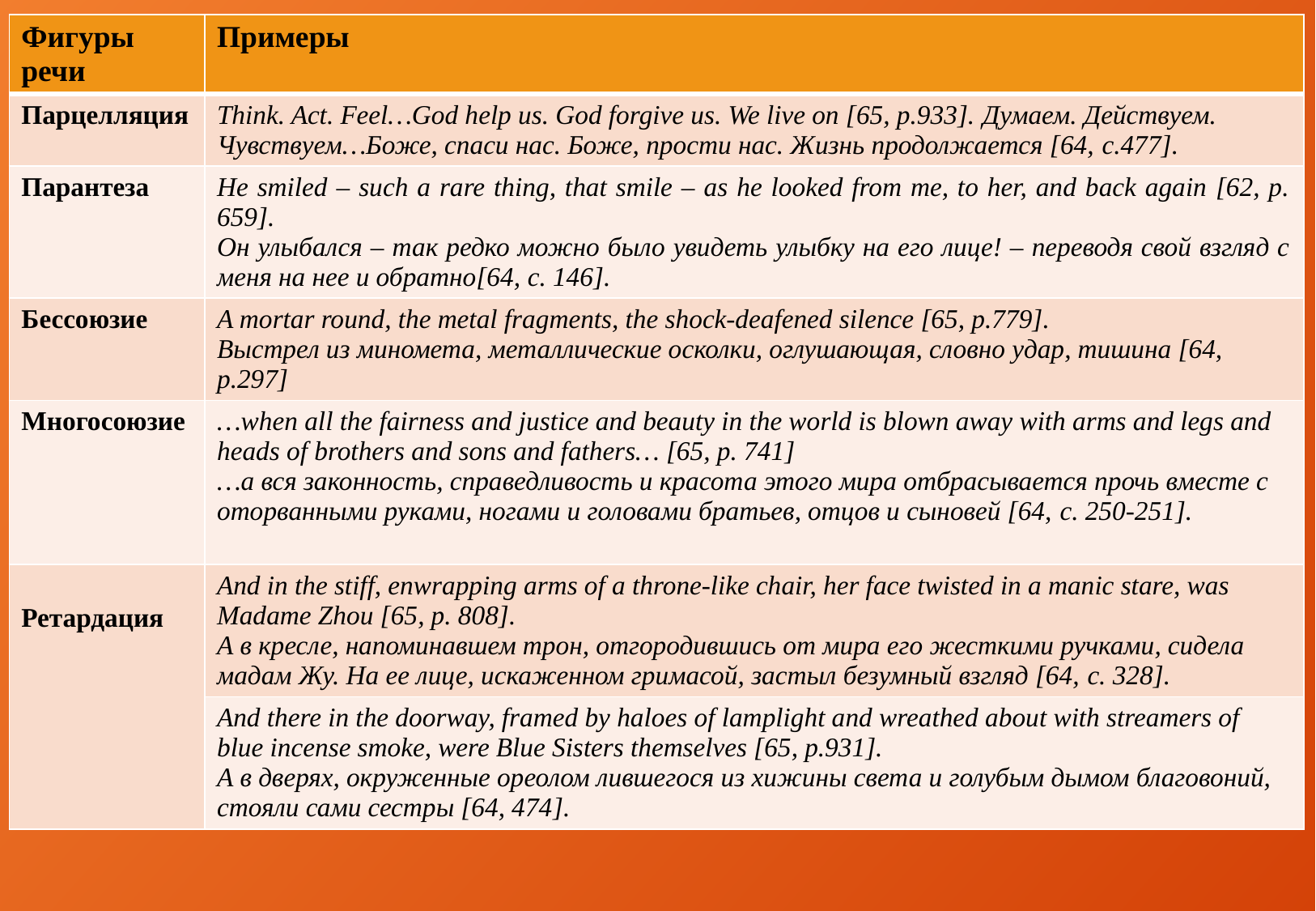

| Фигуры речи | Примеры |
| --- | --- |
| Парцелляция | Think. Act. Feel…God help us. God forgive us. We live on [65, p.933]. Думаем. Действуем. Чувствуем…Боже, спаси нас. Боже, прости нас. Жизнь продолжается [64, c.477]. |
| Парантеза | He smiled – such a rare thing, that smile – as he looked from me, to her, and back again [62, p. 659]. Он улыбался – так редко можно было увидеть улыбку на его лице! – переводя свой взгляд с меня на нее и обратно[64, c. 146]. |
| Бессоюзие | A mortar round, the metal fragments, the shock-deafened silence [65, p.779]. Выстрел из миномета, металлические осколки, оглушающая, словно удар, тишина [64, p.297] |
| Многосоюзие | …when all the fairness and justice and beauty in the world is blown away with arms and legs and heads of brothers and sons and fathers… [65, p. 741] …а вся законность, справедливость и красота этого мира отбрасывается прочь вместе с оторванными руками, ногами и головами братьев, отцов и сыновей [64, c. 250-251]. |
| Ретардация | And in the stiff, enwrapping arms of a throne-like chair, her face twisted in a manic stare, was Madame Zhou [65, p. 808]. А в кресле, напоминавшем трон, отгородившись от мира его жесткими ручками, сидела мадам Жу. На ее лице, искаженном гримасой, застыл безумный взгляд [64, c. 328]. |
|  | And there in the doorway, framed by haloes of lamplight and wreathed about with streamers of blue incense smoke, were Blue Sisters themselves [65, p.931]. А в дверях, окруженные ореолом лившегося из хижины света и голубым дымом благовоний, стояли сами сестры [64, 474]. |